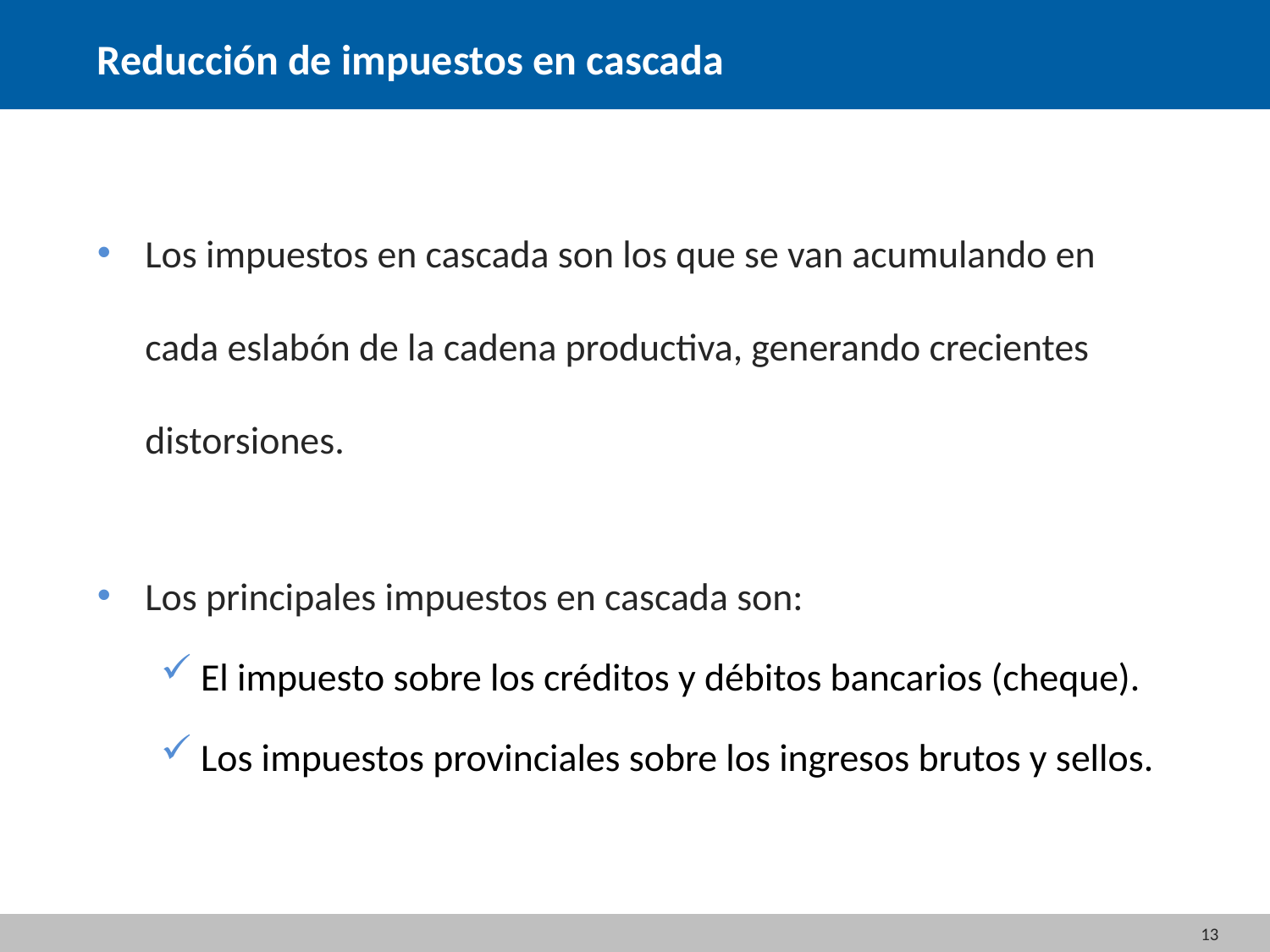

Reducción de impuestos en cascada
Los impuestos en cascada son los que se van acumulando en cada eslabón de la cadena productiva, generando crecientes distorsiones.
Los principales impuestos en cascada son:
El impuesto sobre los créditos y débitos bancarios (cheque).
Los impuestos provinciales sobre los ingresos brutos y sellos.
13